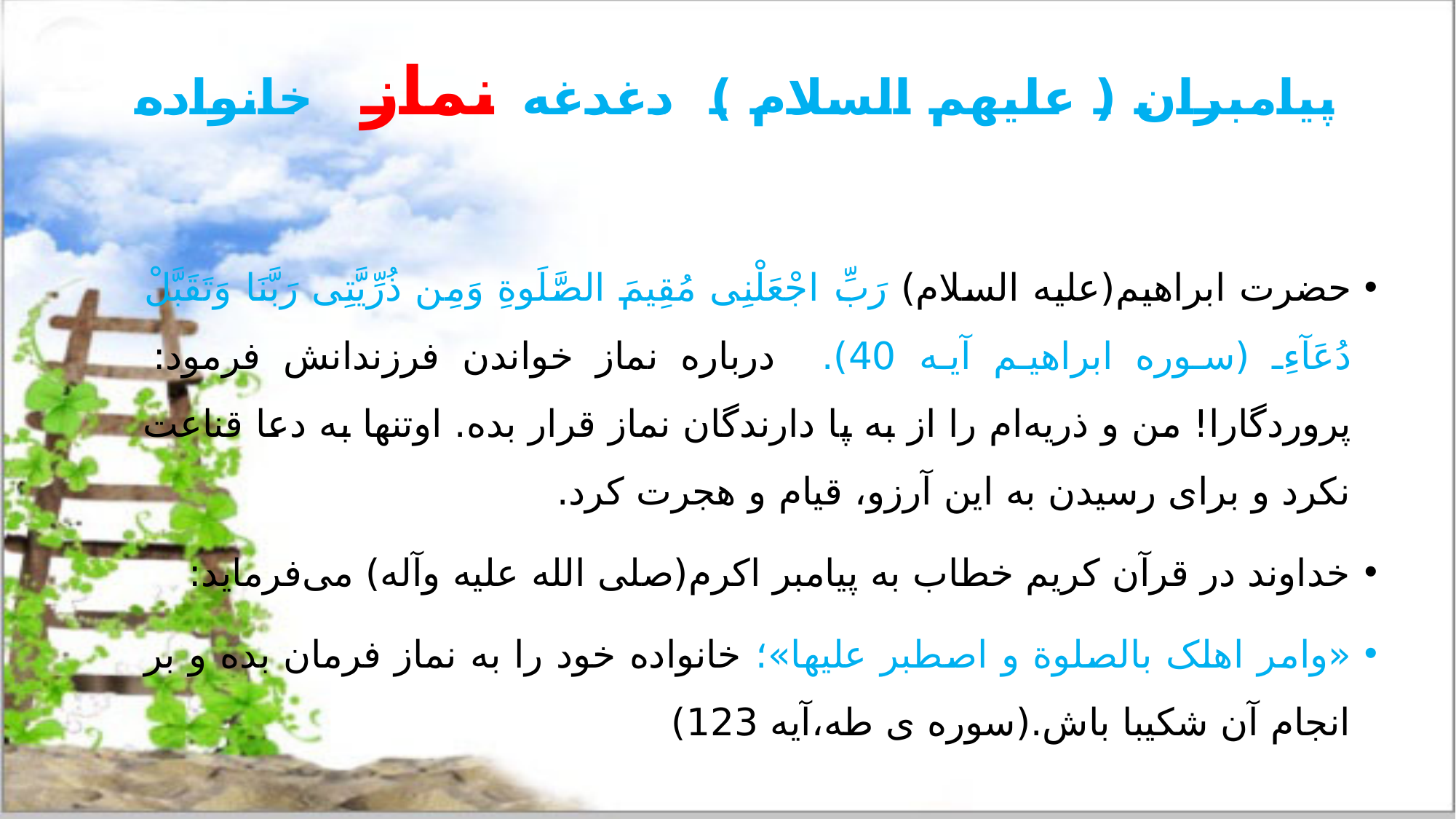

# پیامبران ( علیهم السلام )  دغدغه نماز  خانواده
حضرت ابراهیم(علیه السلام) رَبِّ اجْعَلْنِی مُقِیمَ الصَّلَوةِ وَمِن ذُرِّیَّتِی رَبَّنَا وَتَقَبَّلْ دُعَآءِ (سوره ابراهیم آیه 40).  درباره نماز خواندن فرزندانش فرمود: پروردگارا! من و ذریه‌ام را از به پا دارندگان نماز قرار بده. اوتنها به دعا قناعت نکرد و برای رسیدن به این آرزو، قیام و هجرت کرد.
خداوند در قرآن کریم خطاب به پیامبر اکرم(صلی الله علیه وآله) می‌فرماید:
«وامر اهلک بالصلوة و اصطبر علیها»؛ خانواده خود را به نماز فرمان بده و بر انجام آن شکیبا باش.(سوره ی طه،آیه 123)